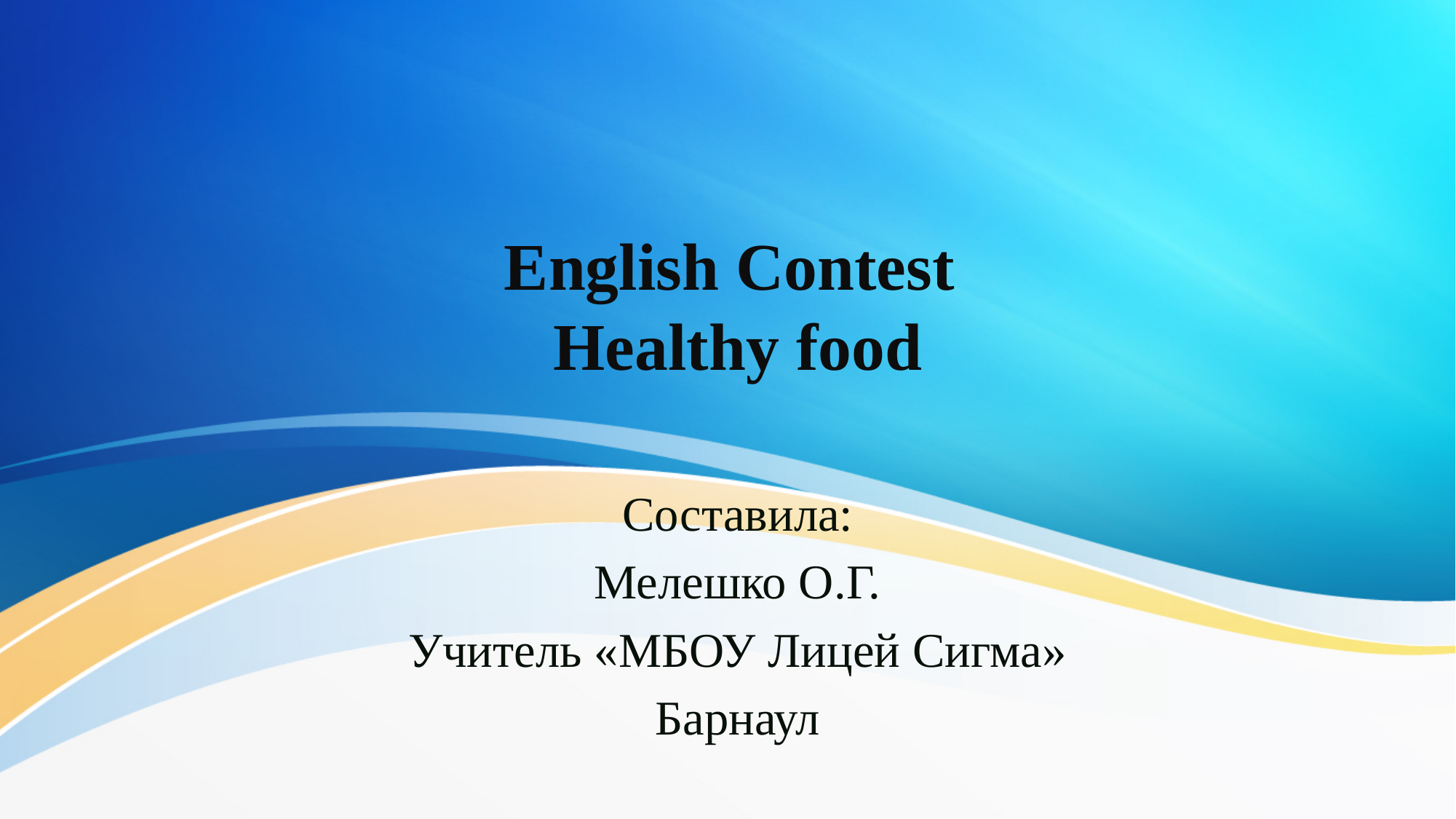

# English Contest Healthy food
Составила:
Мелешко О.Г.
Учитель «МБОУ Лицей Сигма»
Барнаул